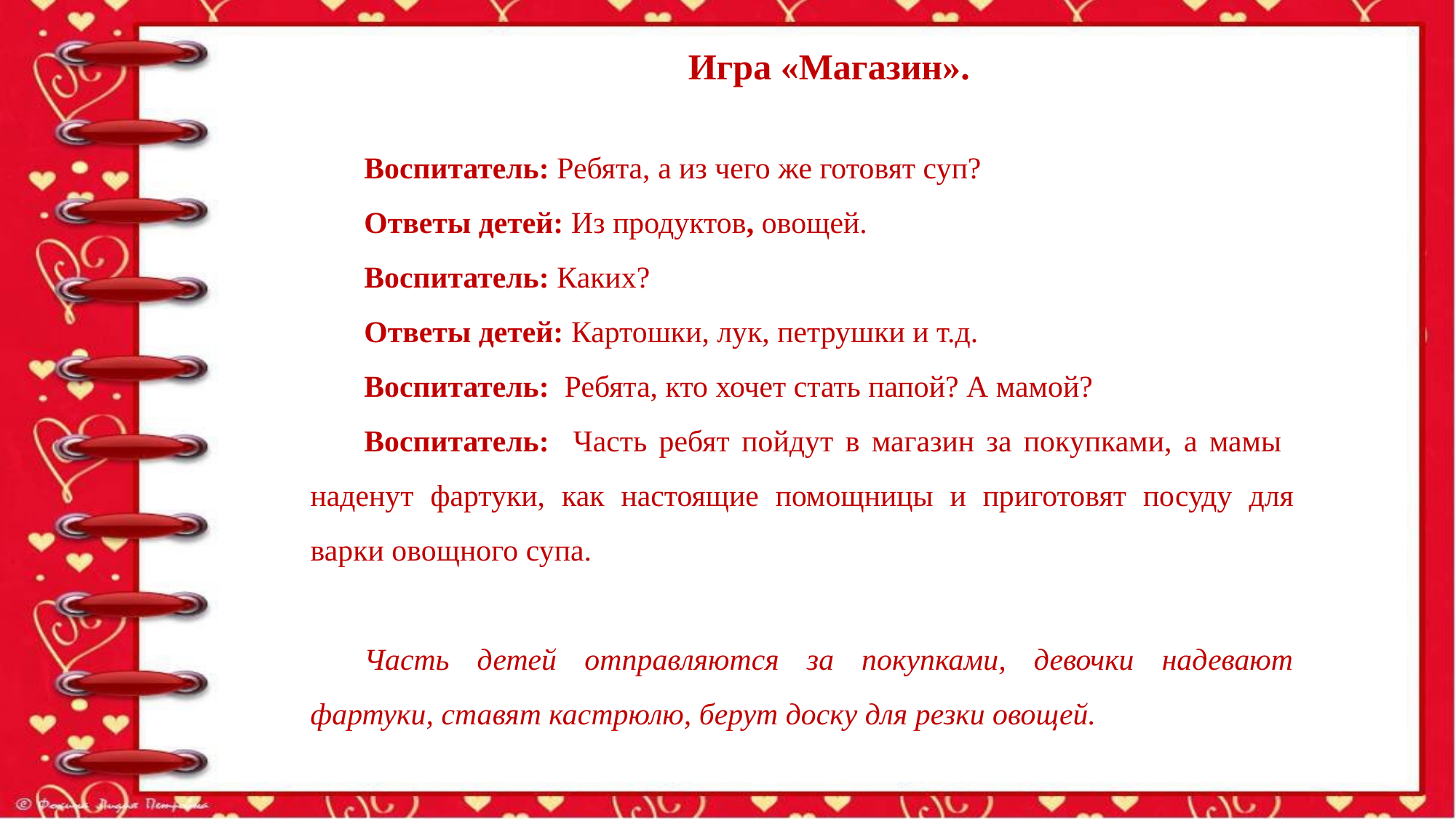

Игра «Магазин».

Воспитатель: Ребята, а из чего же готовят суп?
Ответы детей: Из продуктов, овощей.
Воспитатель: Каких?
Ответы детей: Картошки, лук, петрушки и т.д.
Воспитатель:  Ребята, кто хочет стать папой? А мамой?
Воспитатель:  Часть ребят пойдут в магазин за покупками, а мамы  наденут фартуки, как настоящие помощницы и приготовят посуду для варки овощного супа.

Часть детей отправляются за покупками, девочки надевают фартуки, ставят кастрюлю, берут доску для резки овощей.